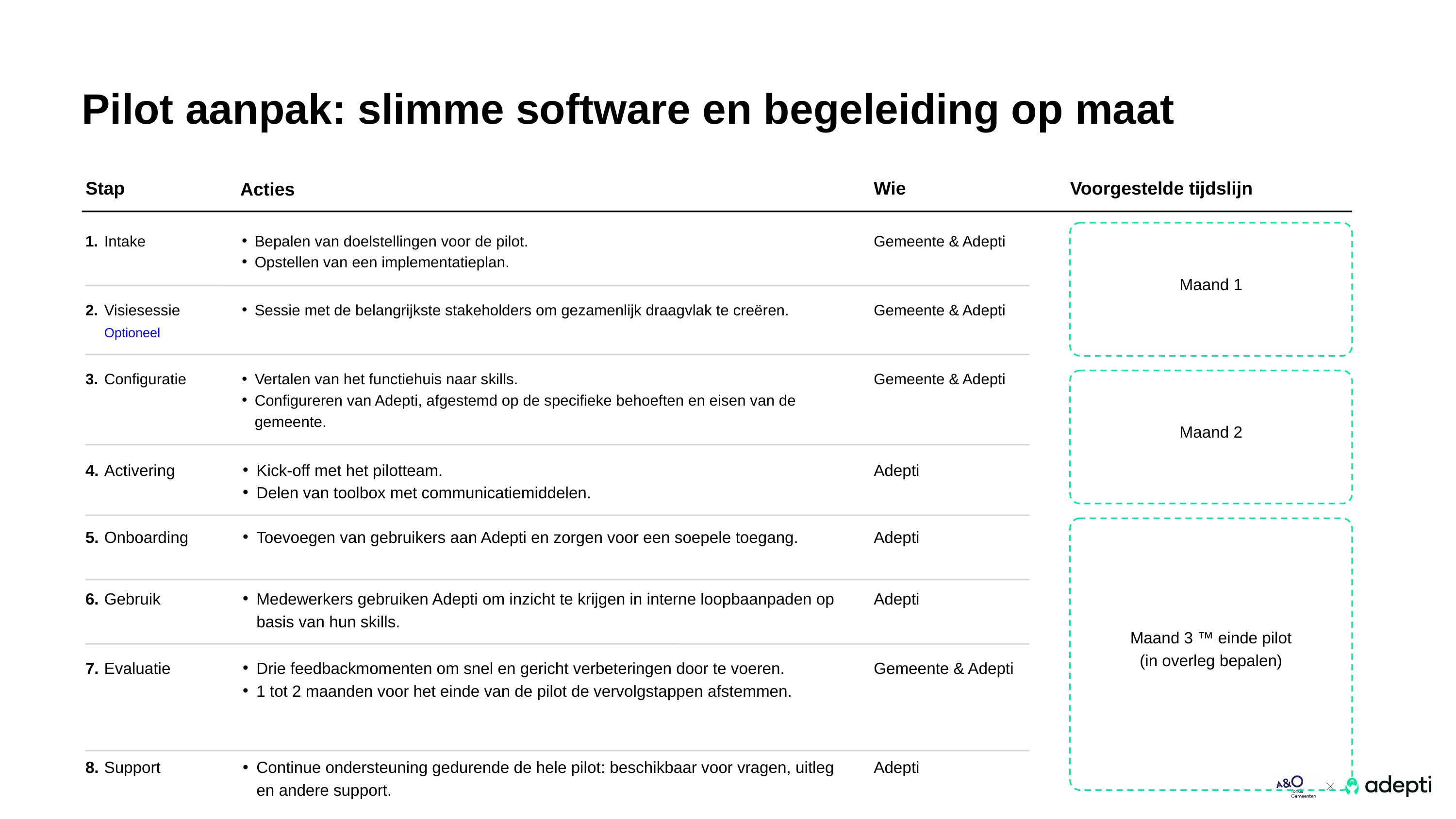

Pilot aanpak: slimme software en begeleiding op maat
Stap
Wie
Voorgestelde tijdslijn
Acties

Maand 1
1.
Intake
Bepalen van doelstellingen voor de pilot.
Opstellen van een implementatieplan.
Gemeente & Adepti

2.
Visiesessie
Sessie met de belangrijkste stakeholders om gezamenlijk draagvlak te creëren.
Gemeente & Adepti

Optioneel

3.
Configuratie
Vertalen van het functiehuis naar skills.
Configureren van Adepti, afgestemd op de specifieke behoeften en eisen van de gemeente.
Gemeente & Adepti

Maand 2

4.
Activering
Kick-off met het pilotteam.
Delen van toolbox met communicatiemiddelen.
Adepti

5.
Onboarding
Toevoegen van gebruikers aan Adepti en zorgen voor een soepele toegang.
Adepti
6.
Gebruik
Medewerkers gebruiken Adepti om inzicht te krijgen in interne loopbaanpaden op basis van hun skills.
Adepti

Maand 3 ™ einde pilot
(in overleg bepalen)

7.
Evaluatie
Drie feedbackmomenten om snel en gericht verbeteringen door te voeren.
1 tot 2 maanden voor het einde van de pilot de vervolgstappen afstemmen.
Gemeente & Adepti

8.
Support
Continue ondersteuning gedurende de hele pilot: beschikbaar voor vragen, uitleg en andere support.
Adepti